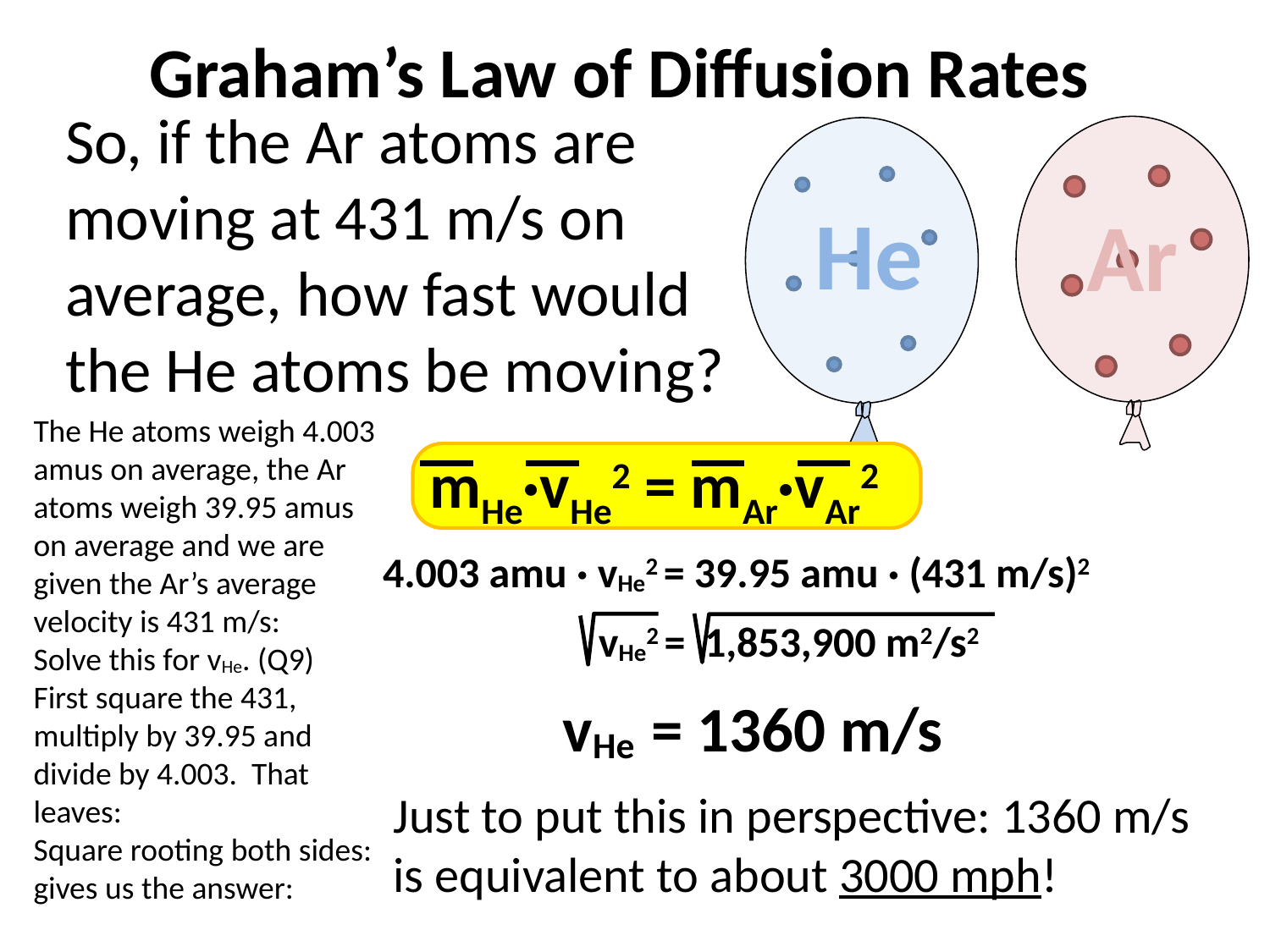

Graham’s Law of Diffusion Rates
So, if the Ar atoms are moving at 431 m/s on average, how fast would the He atoms be moving?

Ar

He

The He atoms weigh 4.003 amus on average, the Ar atoms weigh 39.95 amus on average and we are given the Ar’s average velocity is 431 m/s:
Solve this for vHe. (Q9)
First square the 431, multiply by 39.95 and divide by 4.003.  That leaves:
Square rooting both sides:
gives us the answer:

mHe·vHe2 = mAr·vAr2

4.003 amu · vHe2 = 39.95 amu · (431 m/s)2
vHe2 =  1,853,900 m2/s2

vHe  = 1360 m/s
Just to put this in perspective: 1360 m/s is equivalent to about 3000 mph!